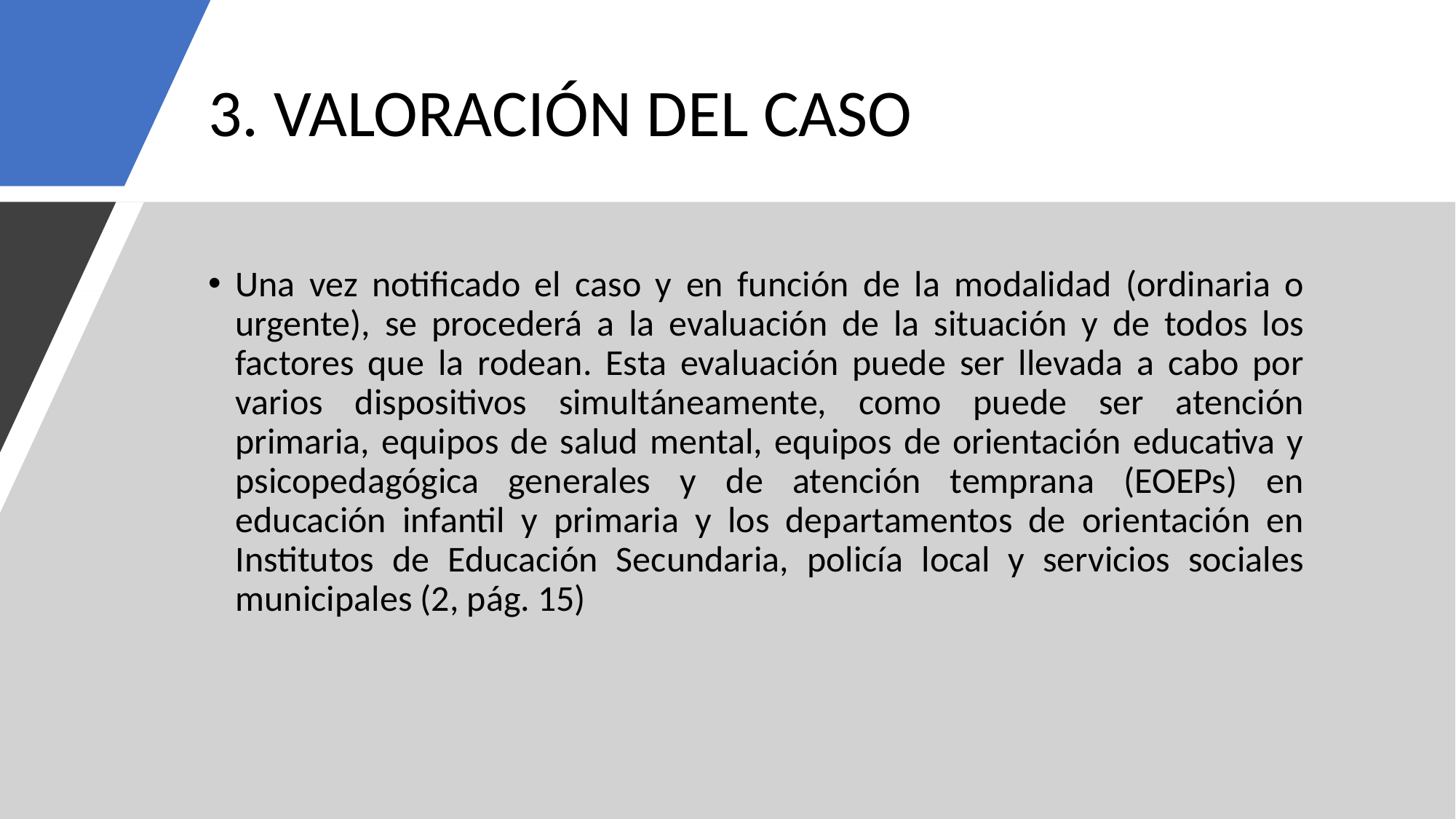

# 3. VALORACIÓN DEL CASO

Una vez notificado el caso y en función de la modalidad (ordinaria o urgente), se procederá a la evaluación de la situación y de todos los factores que la rodean. Esta evaluación puede ser llevada a cabo por varios dispositivos simultáneamente, como puede ser atención primaria, equipos de salud mental, equipos de orientación educativa y psicopedagógica generales y de atención temprana (EOEPs) en educación infantil y primaria y los departamentos de orientación en Institutos de Educación Secundaria, policía local y servicios sociales municipales (2, pág. 15)